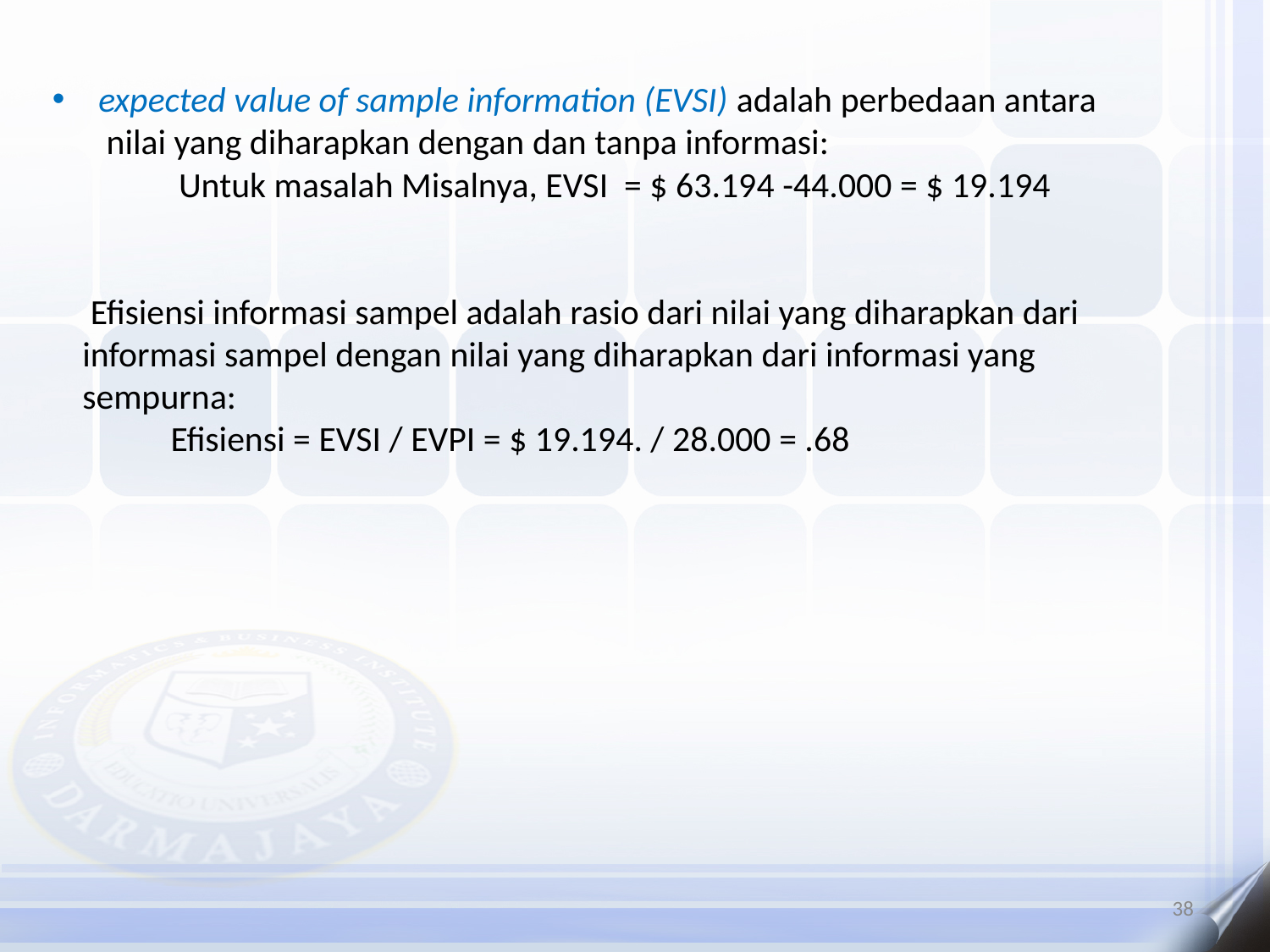

# expected value of sample information (EVSI) adalah perbedaan antara nilai yang diharapkan dengan dan tanpa informasi: Untuk masalah Misalnya, EVSI  = $ 63.194 -44.000 = $ 19.194 Efisiensi informasi sampel adalah rasio dari nilai yang diharapkan dari informasi sampel dengan nilai yang diharapkan dari informasi yang sempurna: Efisiensi = EVSI / EVPI = $ 19.194. / 28.000 = .68
38